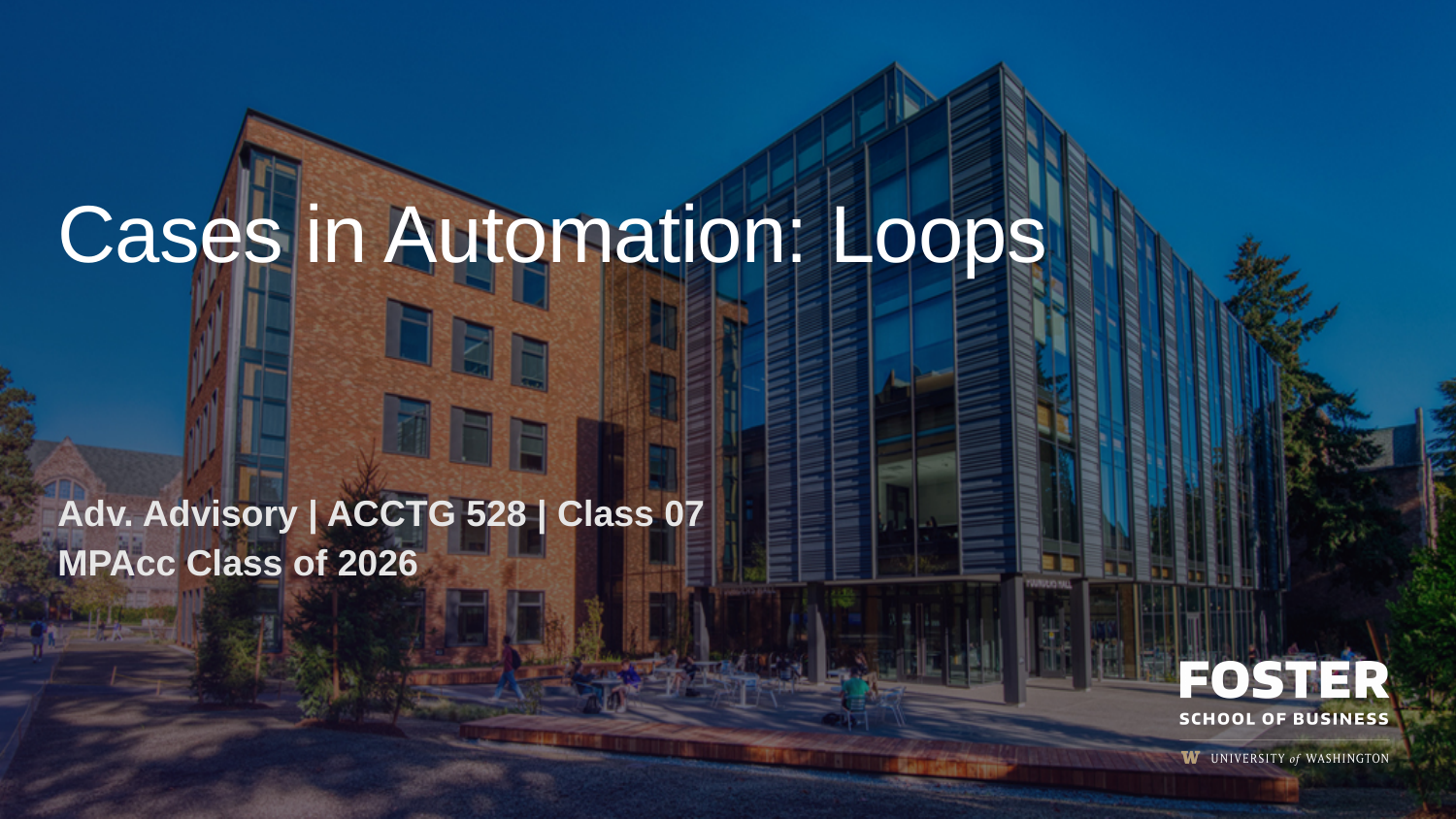

# Cases in Automation: Loops
Adv. Advisory | ACCTG 528 | Class 07
MPAcc Class of 2026